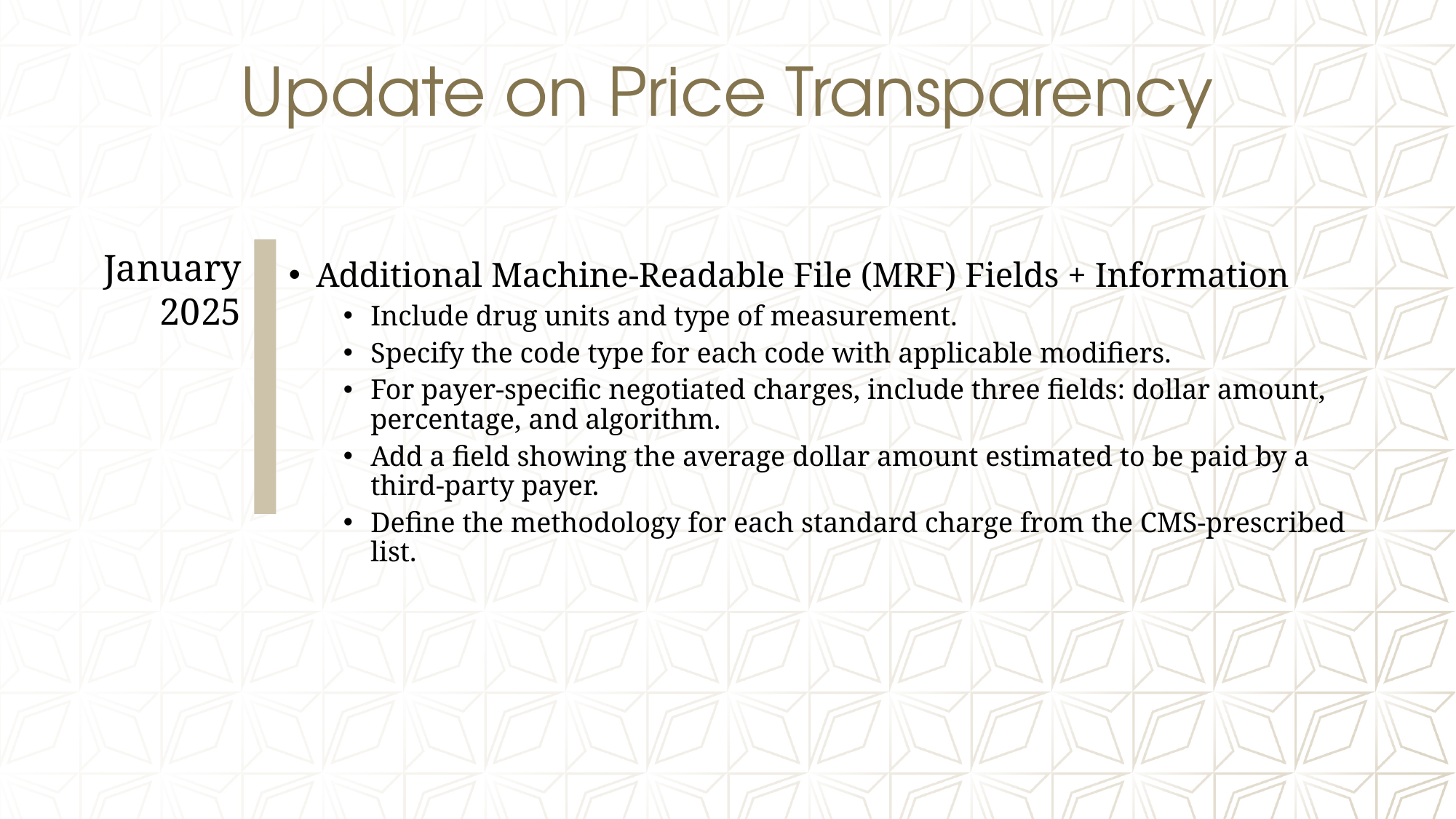

# Update on Price Transparency

Additional Machine-Readable File (MRF) Fields + Information
Include drug units and type of measurement.
Specify the code type for each code with applicable modifiers.
For payer-specific negotiated charges, include three fields: dollar amount, percentage, and algorithm.
Add a field showing the average dollar amount estimated to be paid by a third-party payer.
Define the methodology for each standard charge from the CMS-prescribed list.

January 2025